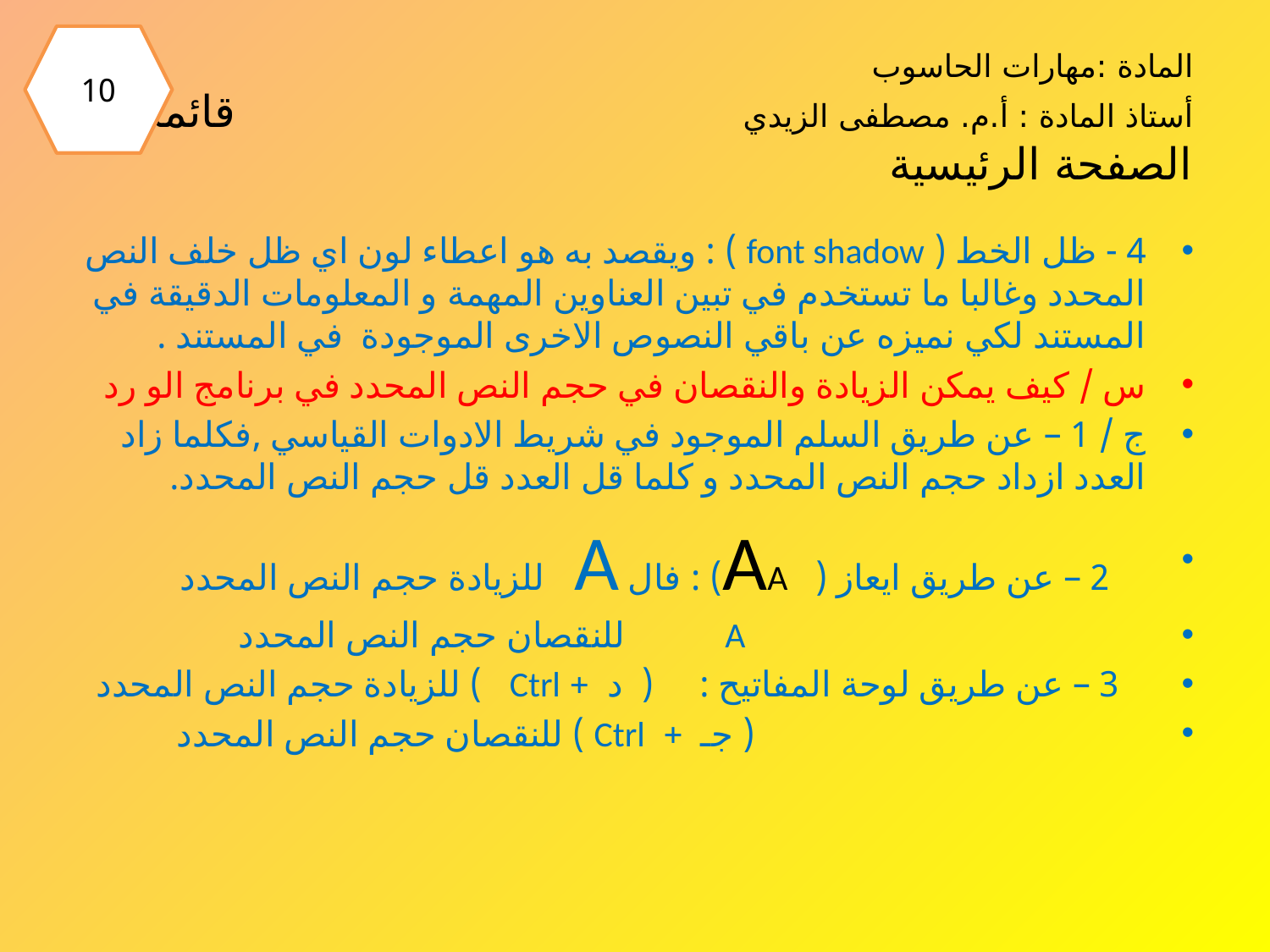

10
# المادة :مهارات الحاسوب أستاذ المادة : أ.م. مصطفى الزيدي                                                   قائمة الصفحة الرئيسية
4 - ظل الخط ( font shadow ) : ويقصد به هو اعطاء لون اي ظل خلف النص المحدد وغالبا ما تستخدم في تبين العناوين المهمة و المعلومات الدقيقة في المستند لكي نميزه عن باقي النصوص الاخرى الموجودة  في المستند .
س / كيف يمكن الزيادة والنقصان في حجم النص المحدد في برنامج الو رد
ج / 1 – عن طريق السلم الموجود في شريط الادوات القياسي ,فكلما زاد العدد ازداد حجم النص المحدد و كلما قل العدد قل حجم النص المحدد.
    2 – عن طريق ايعاز (   AA) : فال A  للزيادة حجم النص المحدد
                                            A           للنقصان حجم النص المحدد
   3 – عن طريق لوحة المفاتيح :     (  د  + Ctrl   ) للزيادة حجم النص المحدد
                                           ( جـ  +  Ctrl ) للنقصان حجم النص المحدد